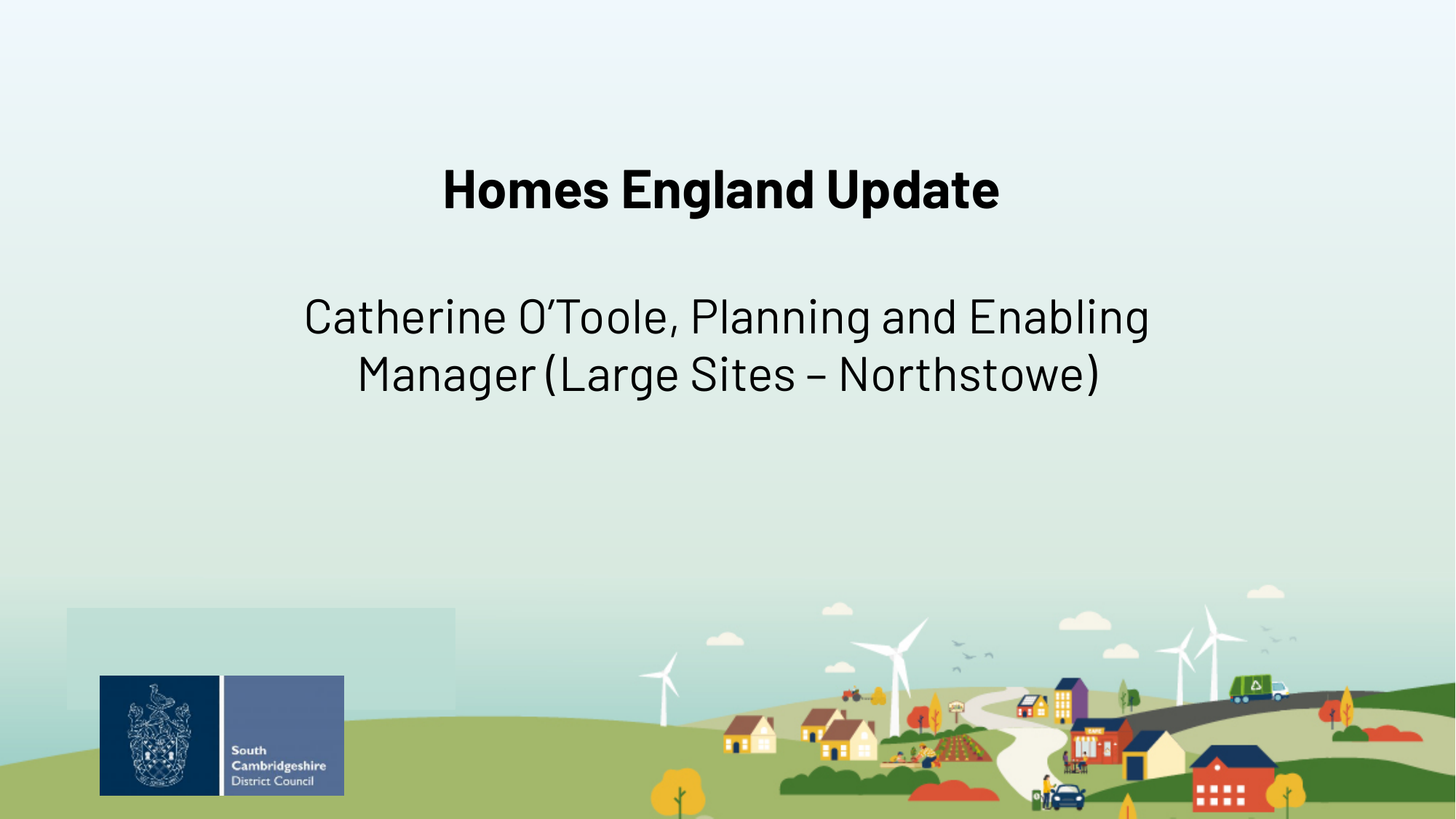

Homes England Update

Catherine O’Toole, Planning and Enabling Manager (Large Sites – Northstowe)